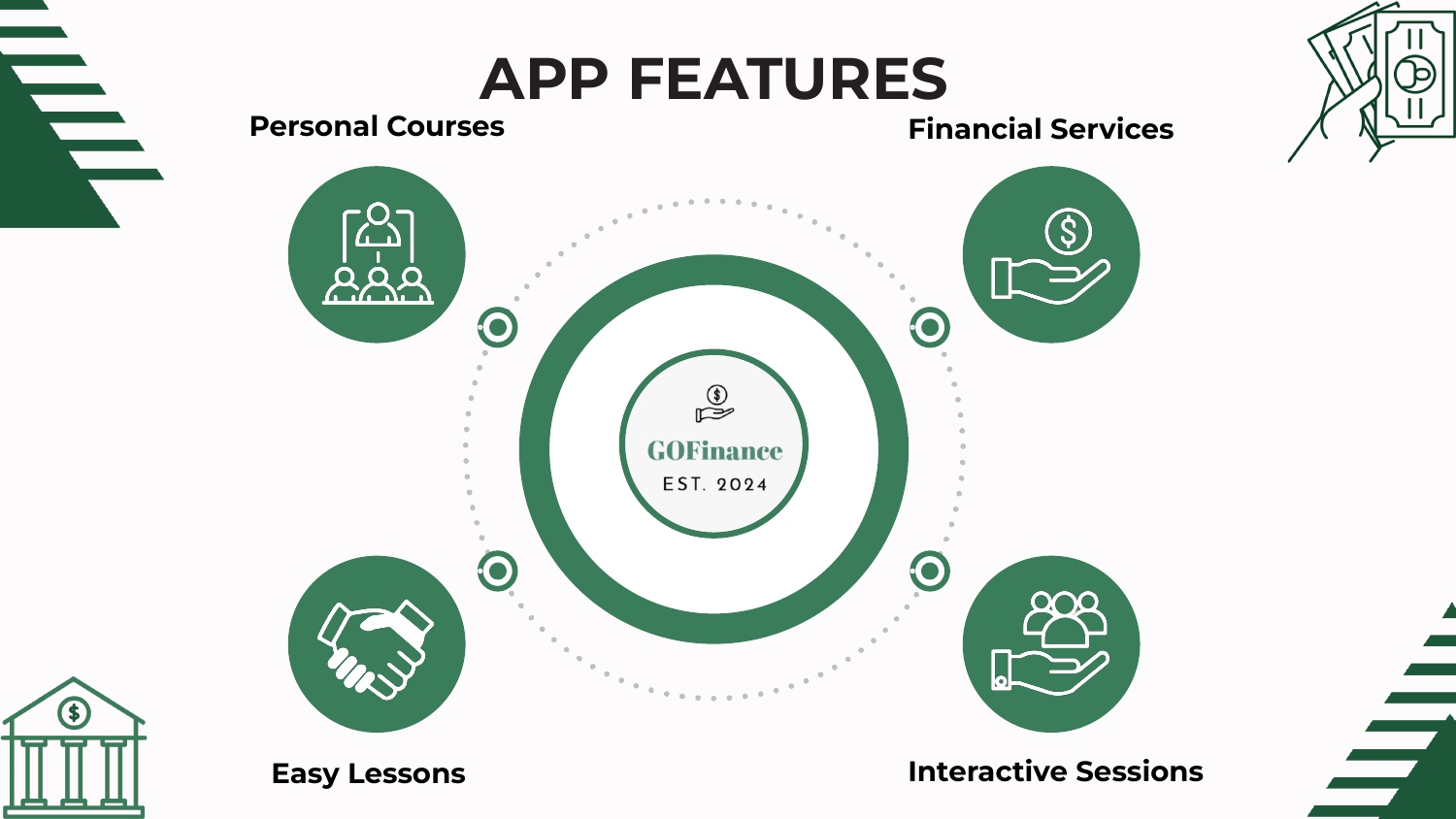

APP FEATURES
Personal Courses
Financial Services

Interactive Sessions
Easy Lessons